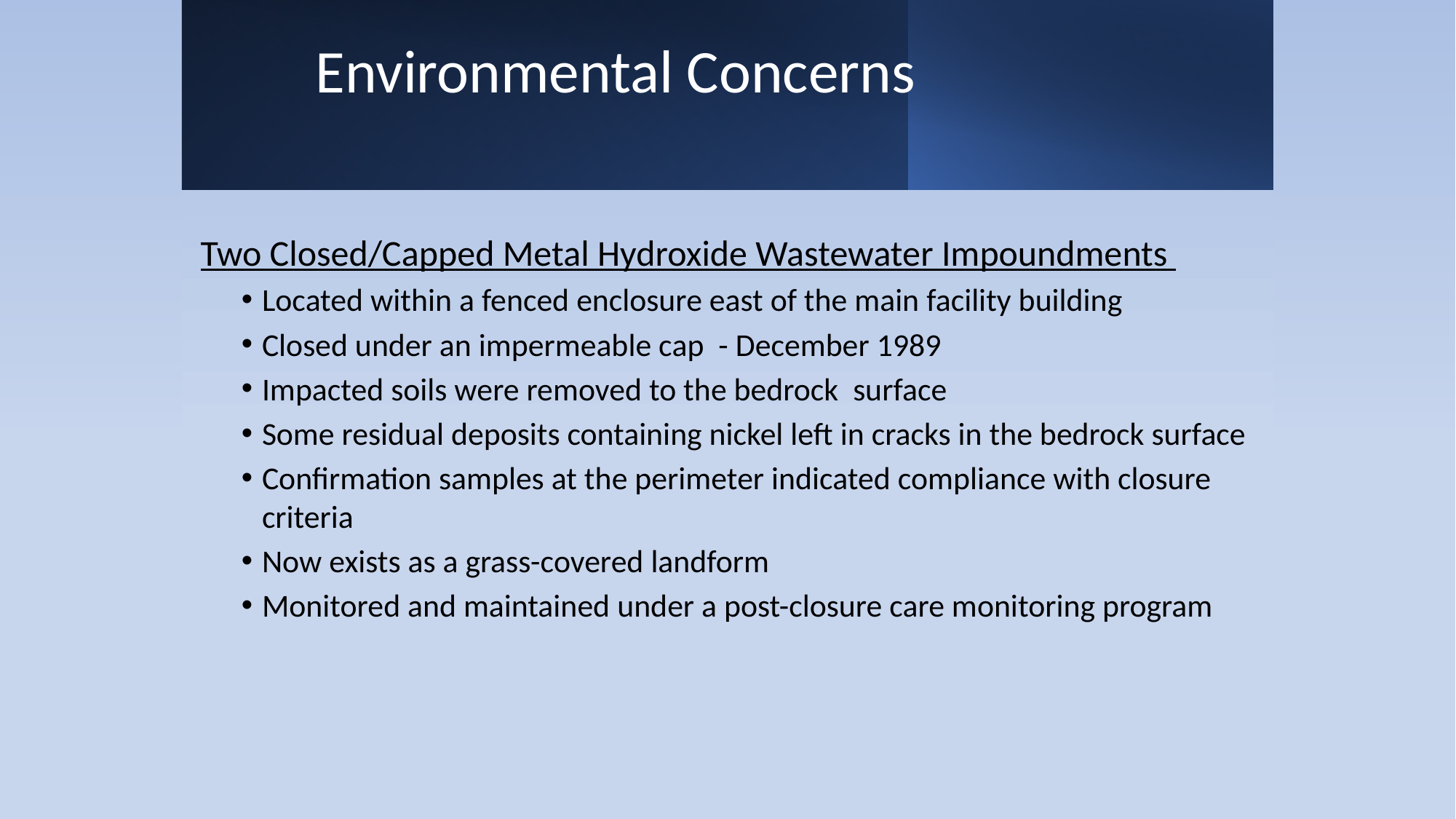

# Environmental Concerns
Two Closed/Capped Metal Hydroxide Wastewater Impoundments
Located within a fenced enclosure east of the main facility building
Closed under an impermeable cap  - December 1989
Impacted soils were removed to the bedrock  surface
Some residual deposits containing nickel left in cracks in the bedrock surface
Confirmation samples at the perimeter indicated compliance with closure criteria
Now exists as a grass-covered landform
Monitored and maintained under a post-closure care monitoring program